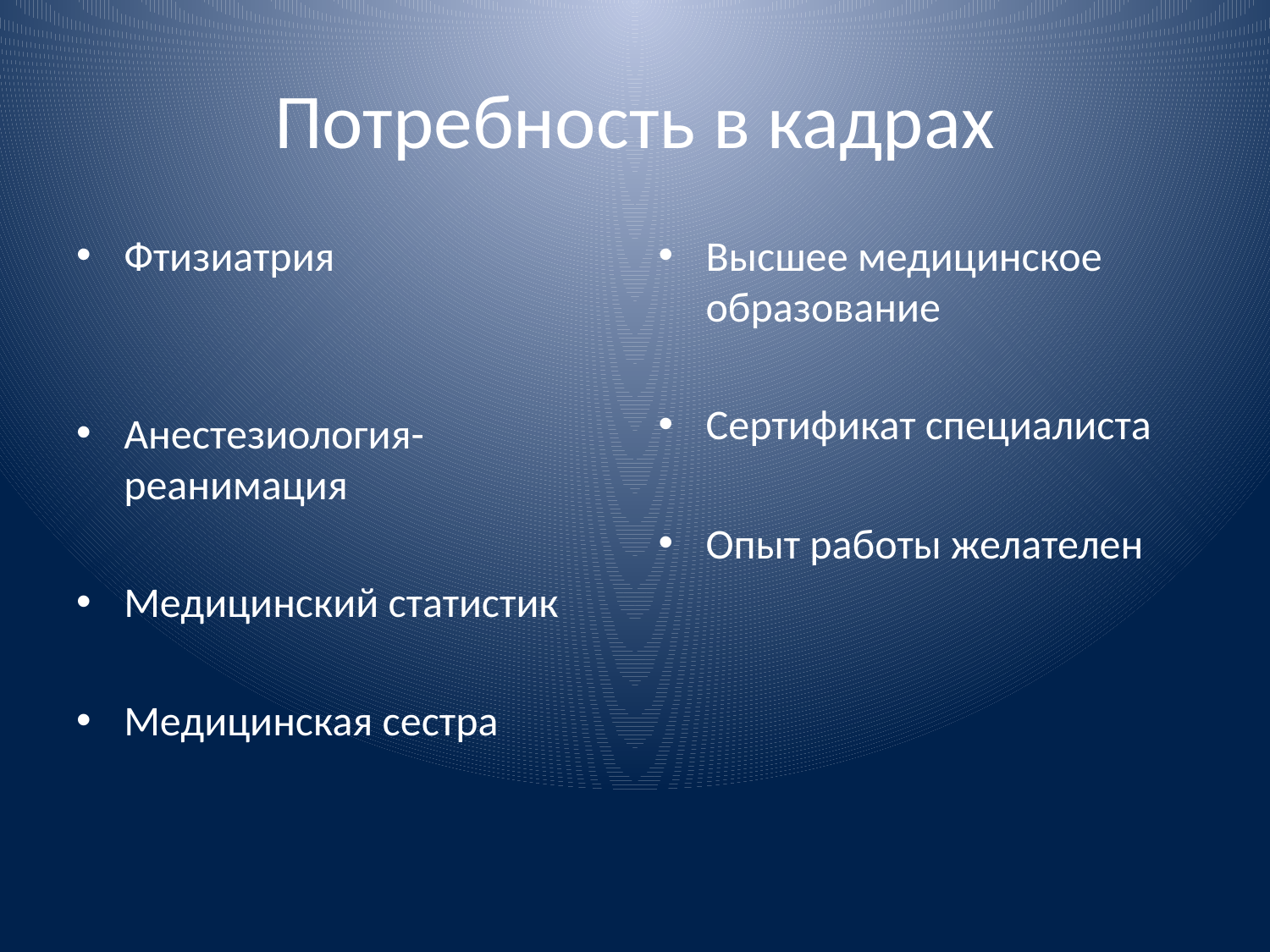

# Потребность в кадрах
Фтизиатрия

Анестезиология-реанимация

Медицинский статистик

Медицинская сестра

Высшее медицинское образование

Сертификат специалиста

Опыт работы желателен